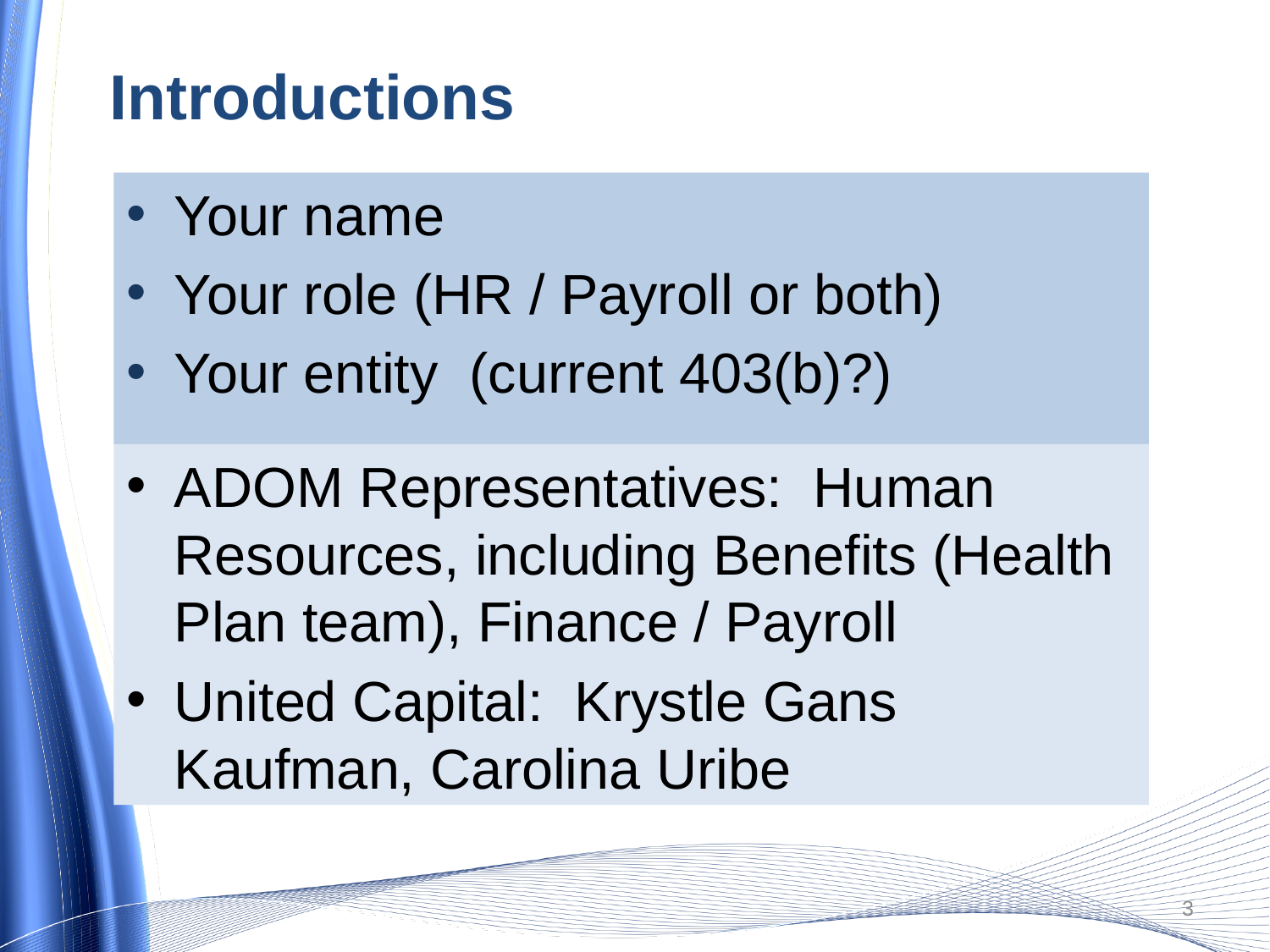

Introductions
Your name
Your role (HR / Payroll or both)
Your entity  (current 403(b)?)
ADOM Representatives:  Human Resources, including Benefits (Health Plan team), Finance / Payroll
United Capital:  Krystle Gans Kaufman, Carolina Uribe
3